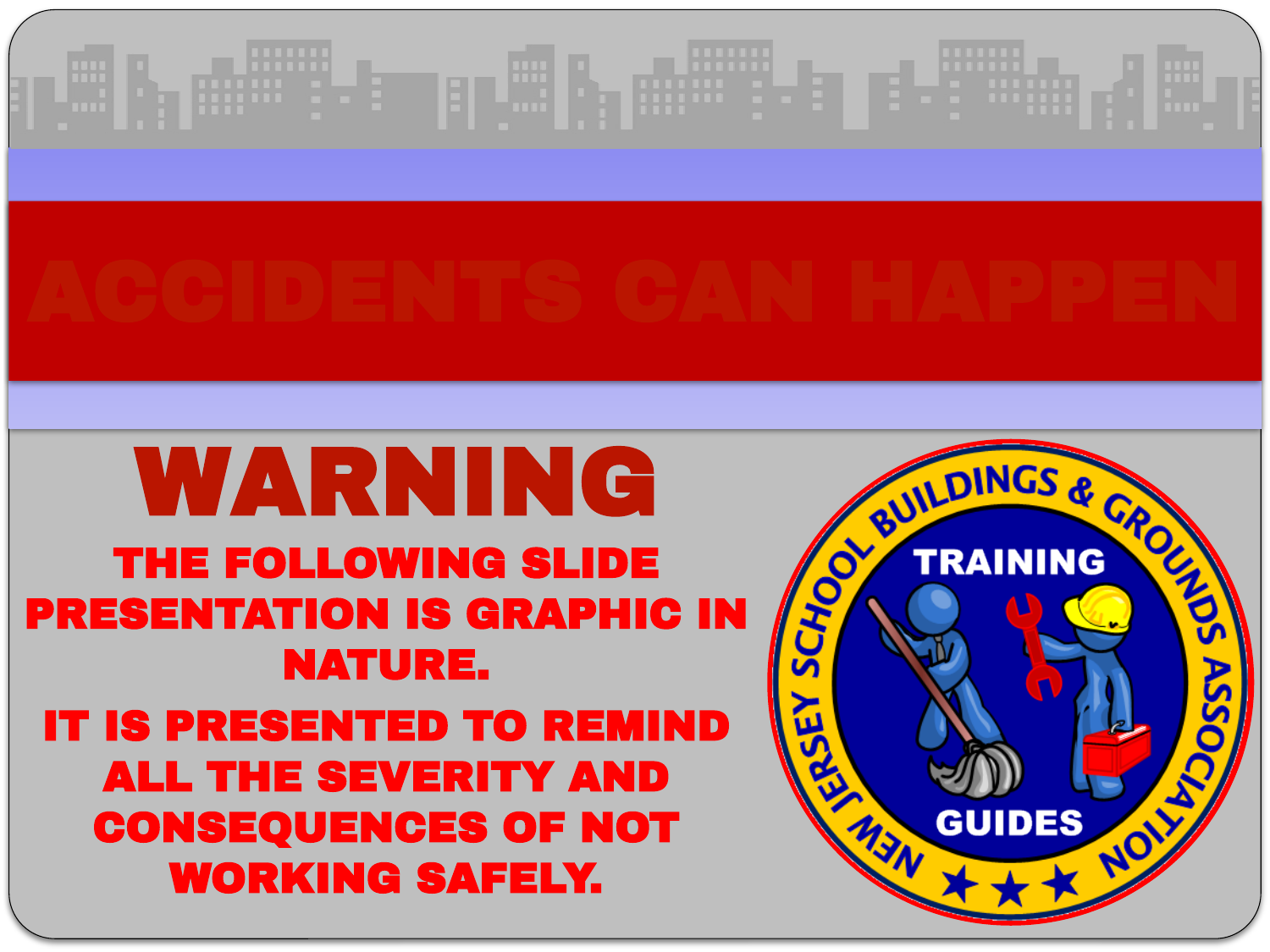

# ACCIDENTS CAN HAPPEN
WARNING
THE FOLLOWING SLIDE PRESENTATION IS GRAPHIC IN NATURE.
IT IS PRESENTED TO REMIND ALL THE SEVERITY AND CONSEQUENCES OF NOT WORKING SAFELY.